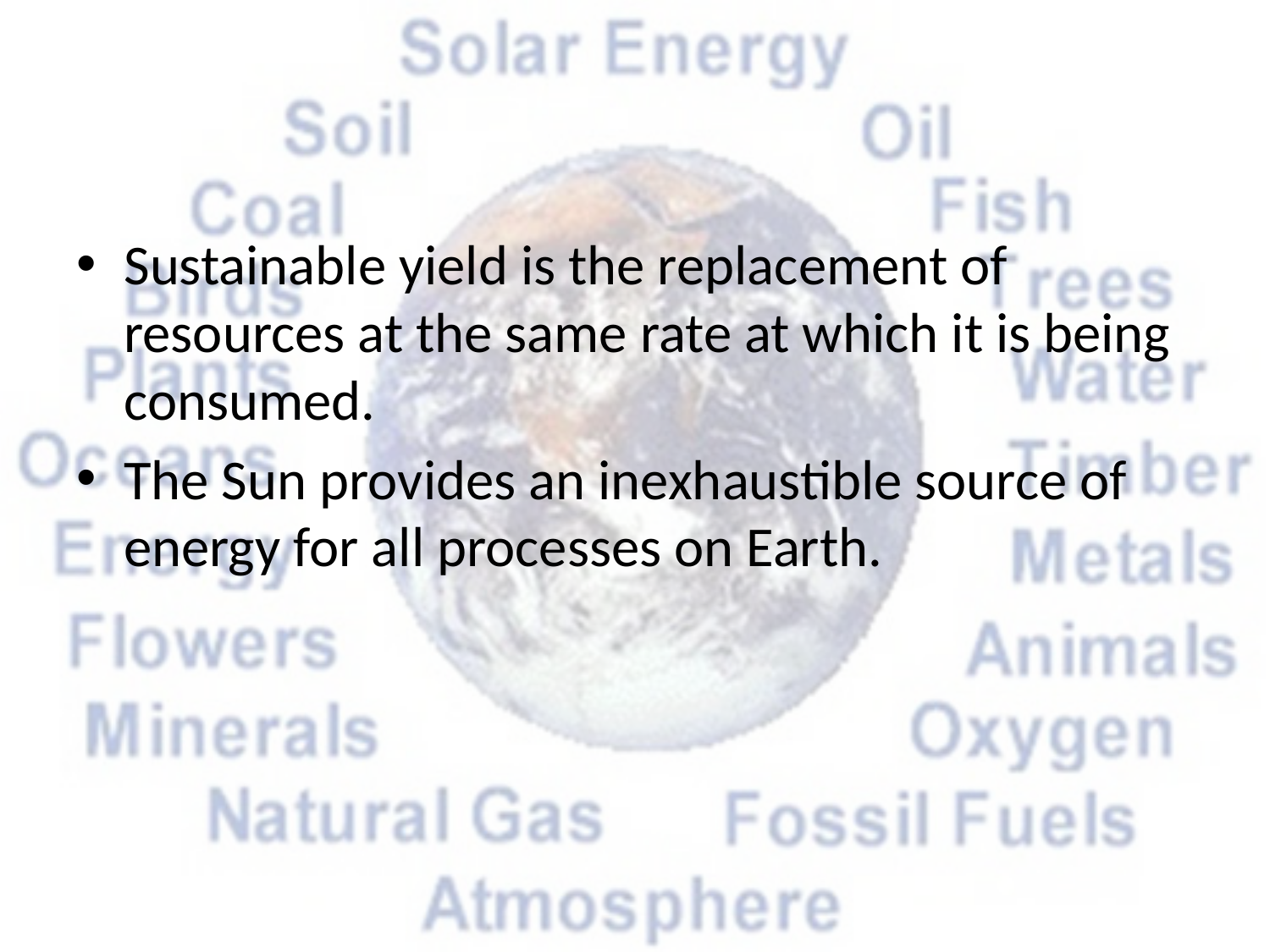

#
Sustainable yield is the replacement of resources at the same rate at which it is being consumed.
The Sun provides an inexhaustible source of energy for all processes on Earth.